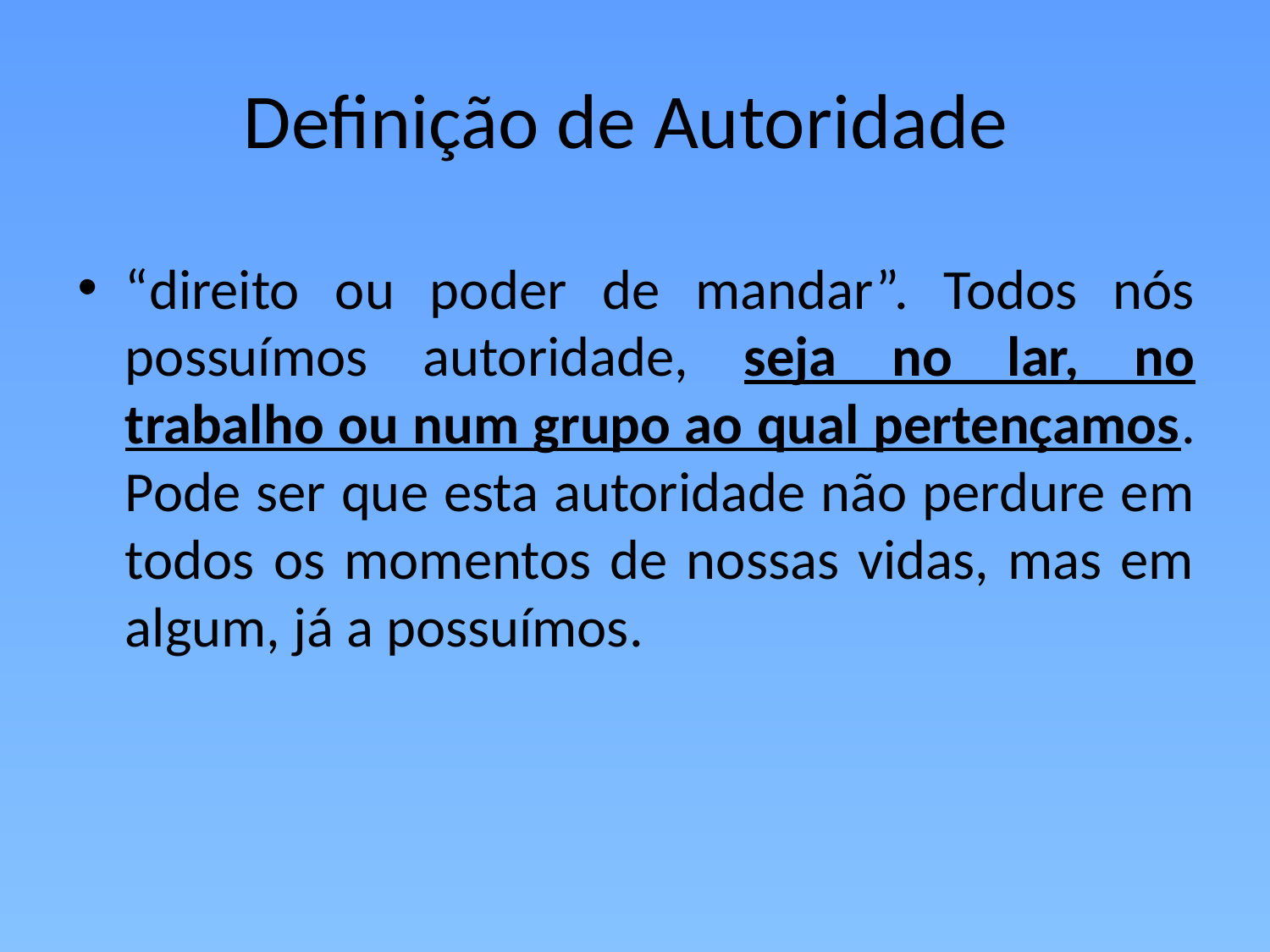

# Definição de Autoridade
“direito ou poder de mandar”. Todos nós possuímos autoridade, seja no lar, no trabalho ou num grupo ao qual pertençamos. Pode ser que esta autoridade não perdure em todos os momentos de nossas vidas, mas em algum, já a possuímos.